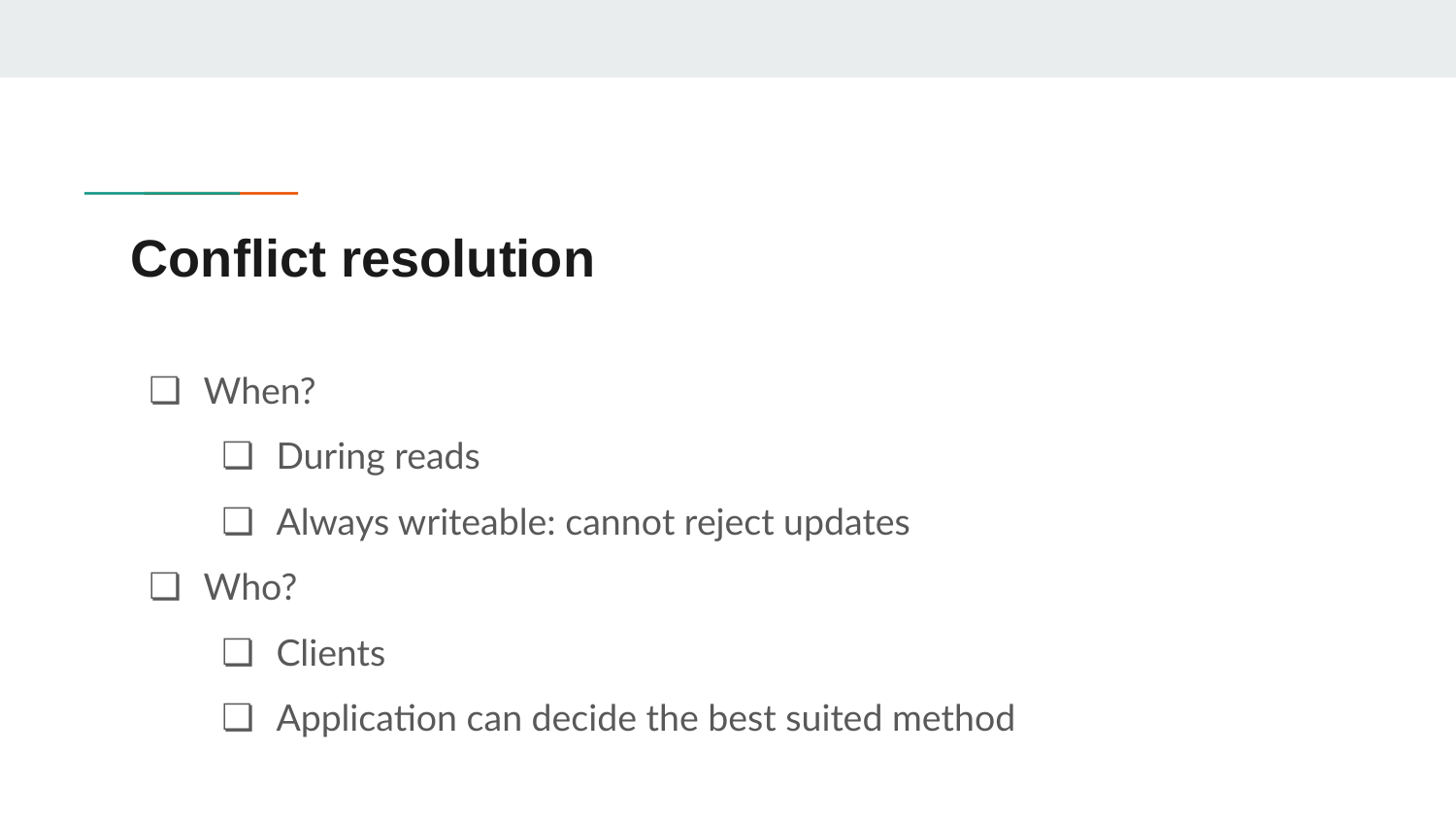

# Conflict resolution
When?
During reads
Always writeable: cannot reject updates
Who?
Clients
Application can decide the best suited method